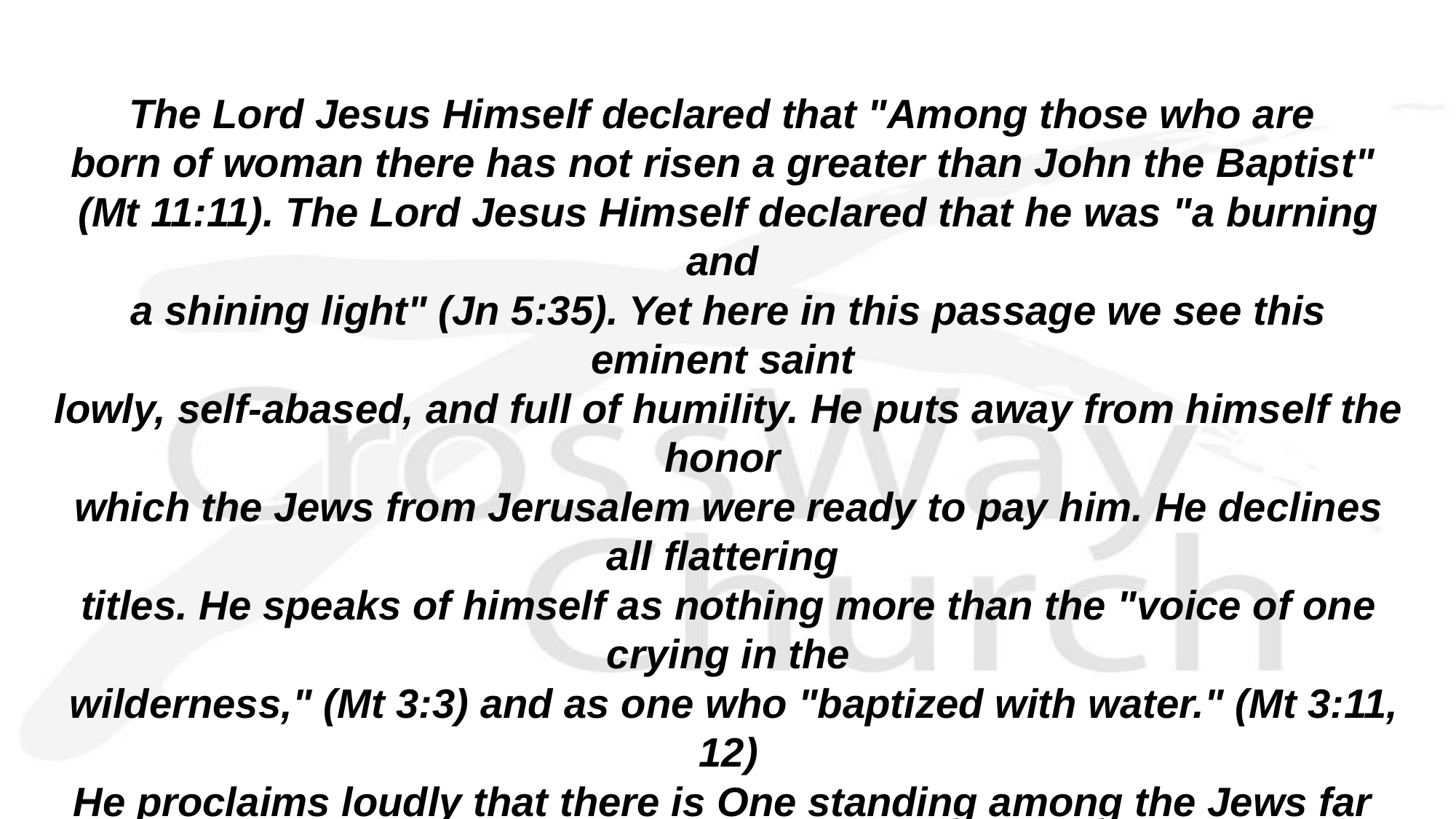

The Lord Jesus Himself declared that "Among those who are
born of woman there has not risen a greater than John the Baptist"
(Mt 11:11). The Lord Jesus Himself declared that he was "a burning and
a shining light" (Jn 5:35). Yet here in this passage we see this eminent saint
lowly, self-abased, and full of humility. He puts away from himself the honor
which the Jews from Jerusalem were ready to pay him. He declines all flattering
titles. He speaks of himself as nothing more than the "voice of one crying in the
 wilderness," (Mt 3:3) and as one who "baptized with water." (Mt 3:11, 12)
He proclaims loudly that there is One standing among the Jews far
greater than himself, One whose shoe-latchet he is not worthy to
unloose (Mk 1:7). He claims honor not for himself but for Christ.
J. C. Ryle